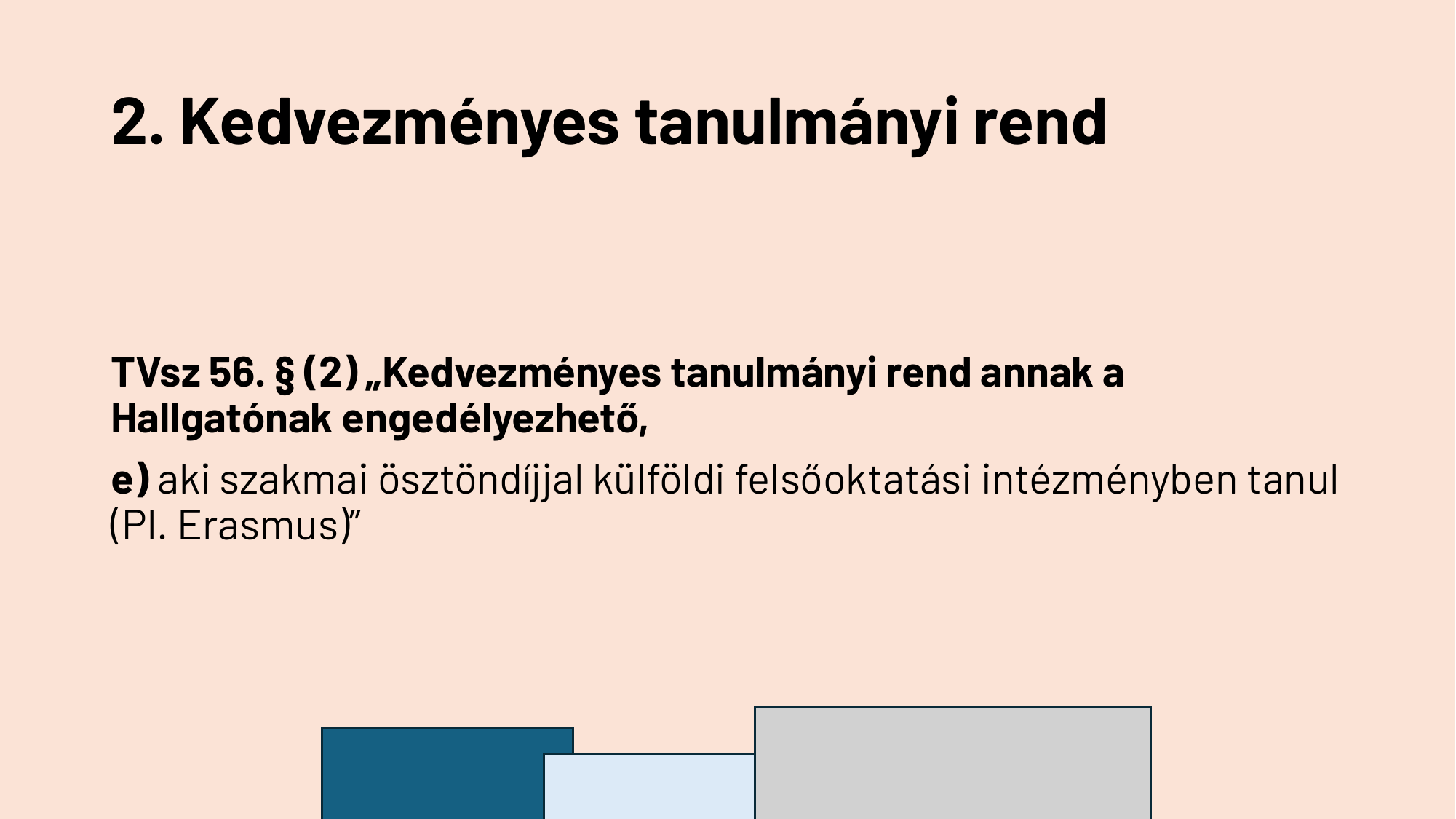

# 2. Kedvezményes tanulmányi rend

TVsz 56. § (2) „Kedvezményes tanulmányi rend annak a Hallgatónak engedélyezhető,
e) aki szakmai ösztöndíjjal külföldi felsőoktatási intézményben tanul (Pl. Erasmus)”